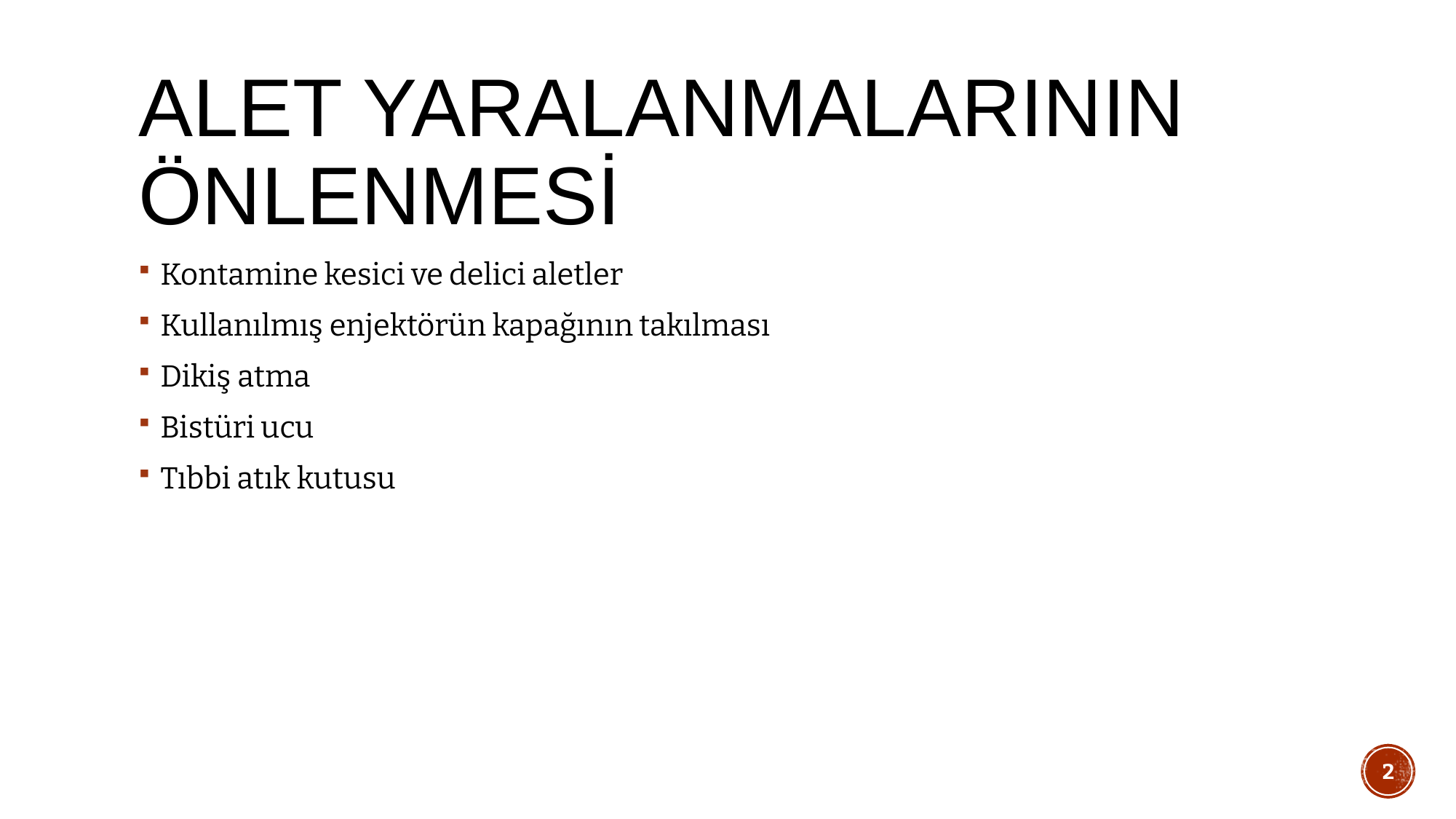

# Alet yaralanmalarının önlenmesi
Kontamine kesici ve delici aletler
Kullanılmış enjektörün kapağının takılması
Dikiş atma
Bistüri ucu
Tıbbi atık kutusu
2